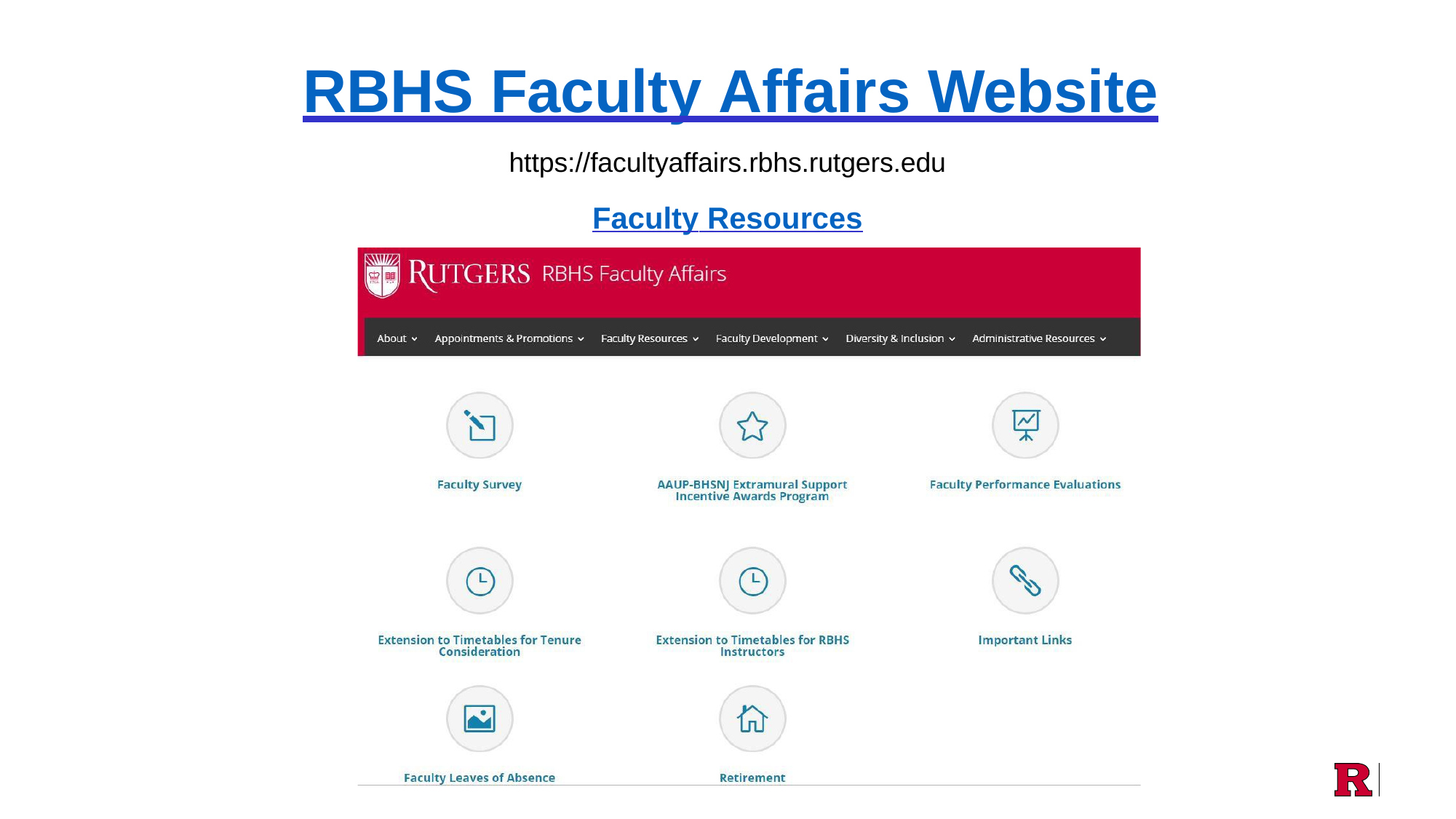

RBHS
# RBHS Faculty Affairs Website
https://facultyaffairs.rbhs.rutgers.edu
Faculty Resources